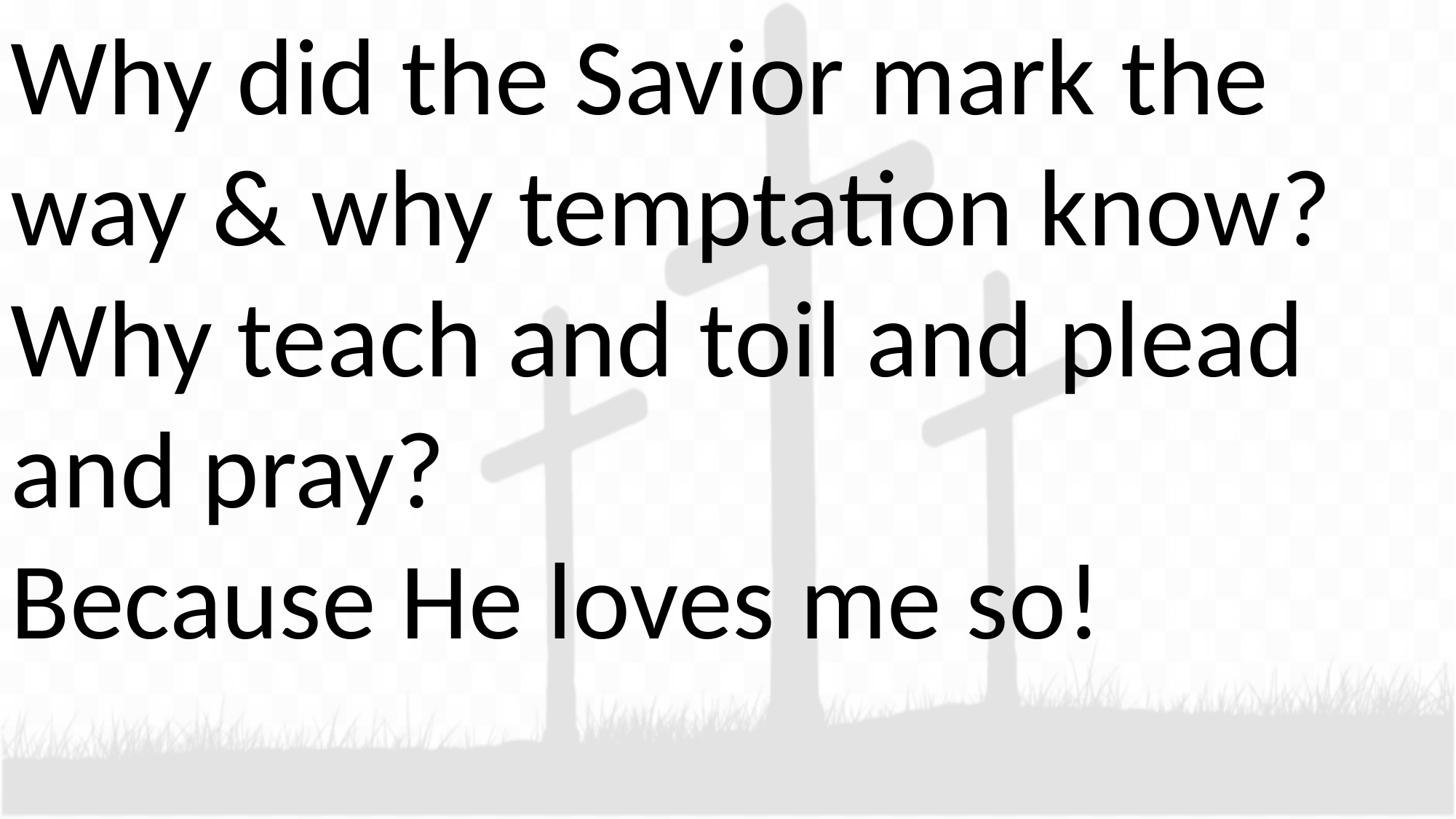

Why did the Savior mark the way & why temptation know?
Why teach and toil and plead and pray?
Because He loves me so!